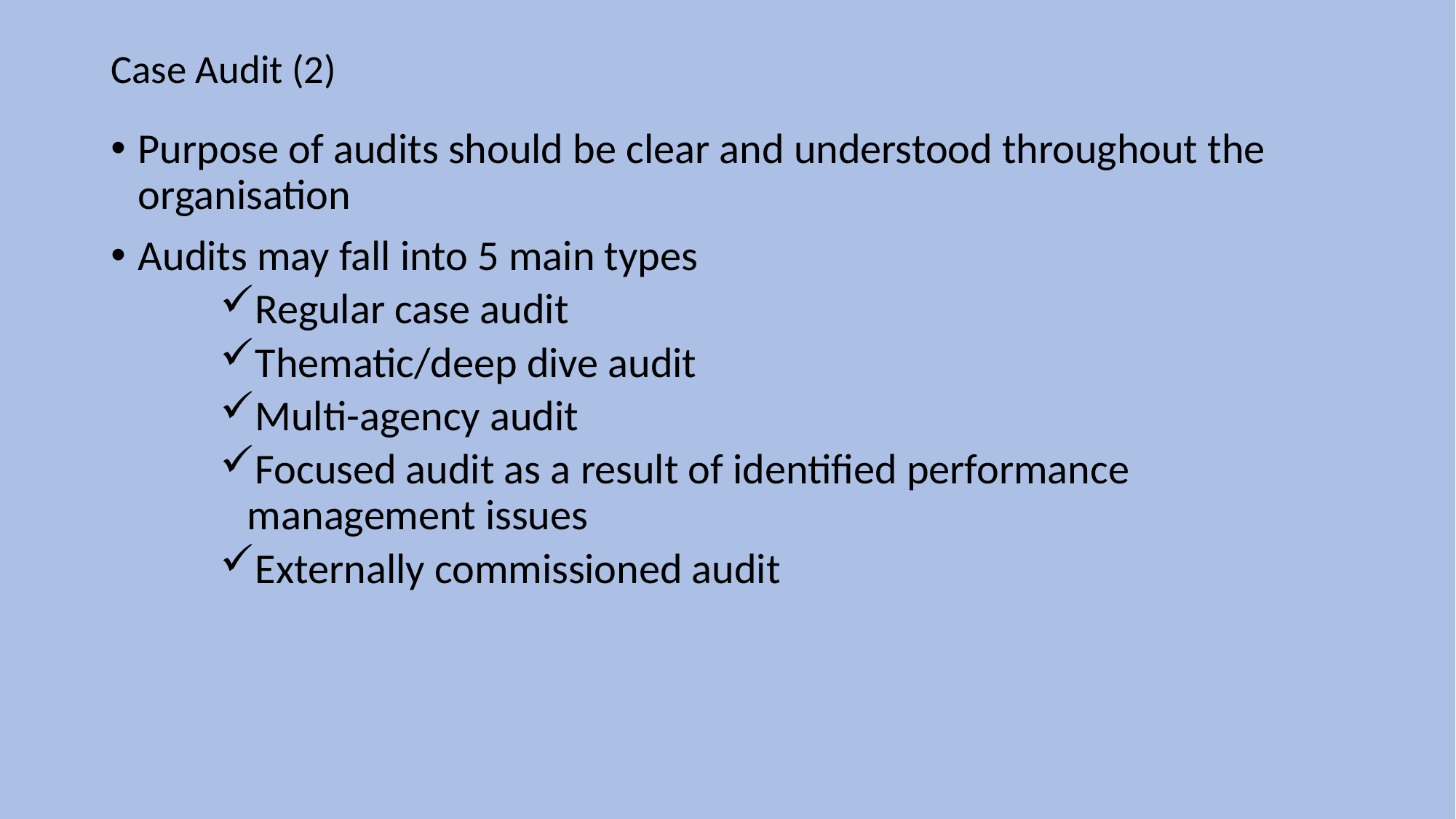

# Case Audit (2)
Purpose of audits should be clear and understood throughout the organisation
Audits may fall into 5 main types
Regular case audit
Thematic/deep dive audit
Multi-agency audit
Focused audit as a result of identified performance management issues
Externally commissioned audit